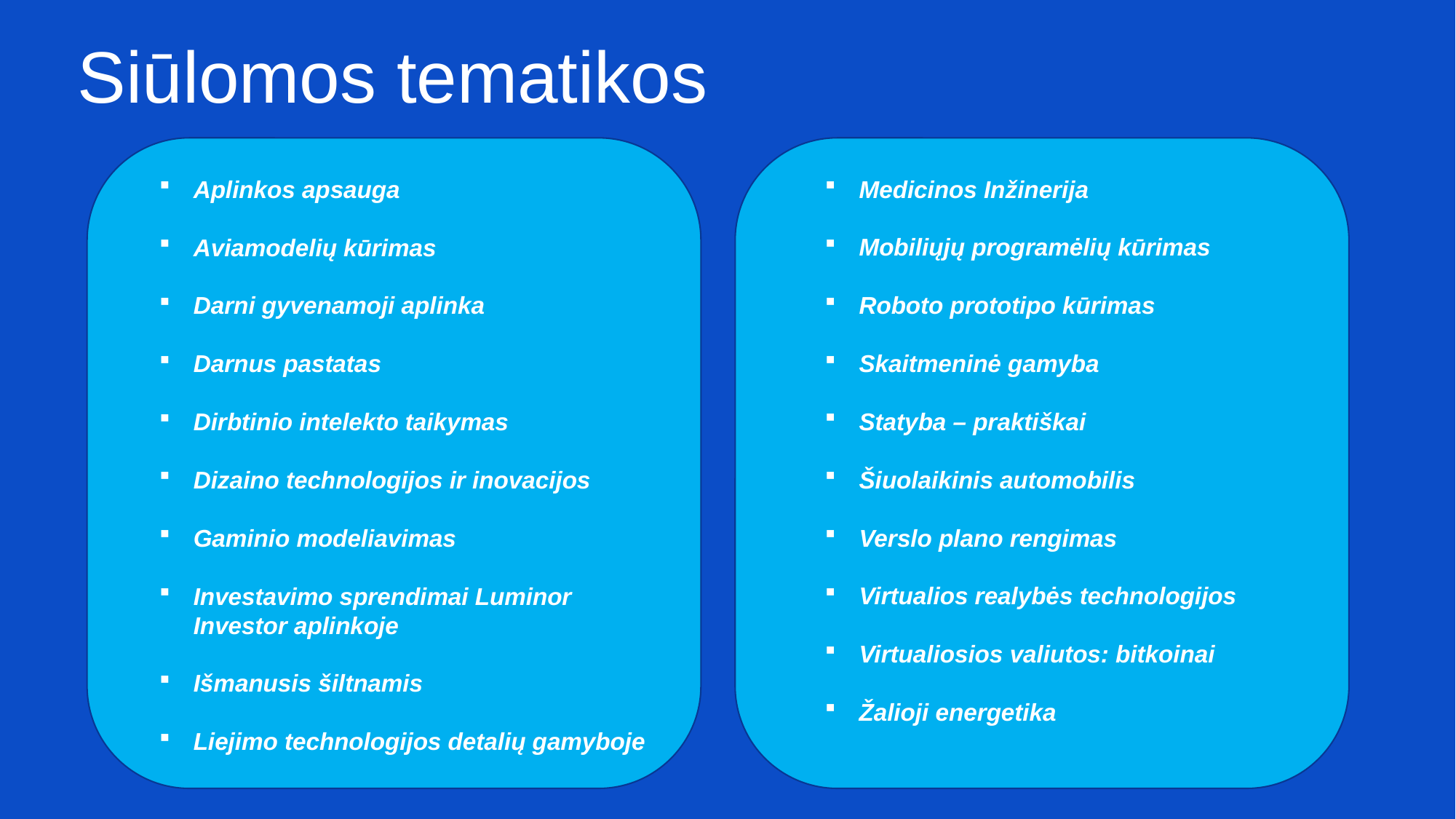

Siūlomos tematikos

Medicinos Inžinerija

Mobiliųjų programėlių kūrimas

Roboto prototipo kūrimas

Skaitmeninė gamyba

Statyba – praktiškai

Šiuolaikinis automobilis

Verslo plano rengimas

Virtualios realybės technologijos

Virtualiosios valiutos: bitkoinai

Žalioji energetika
Aplinkos apsauga

Aviamodelių kūrimas

Darni gyvenamoji aplinka

Darnus pastatas

Dirbtinio intelekto taikymas

Dizaino technologijos ir inovacijos

Gaminio modeliavimas

Investavimo sprendimai Luminor Investor aplinkoje

Išmanusis šiltnamis

Liejimo technologijos detalių gamyboje